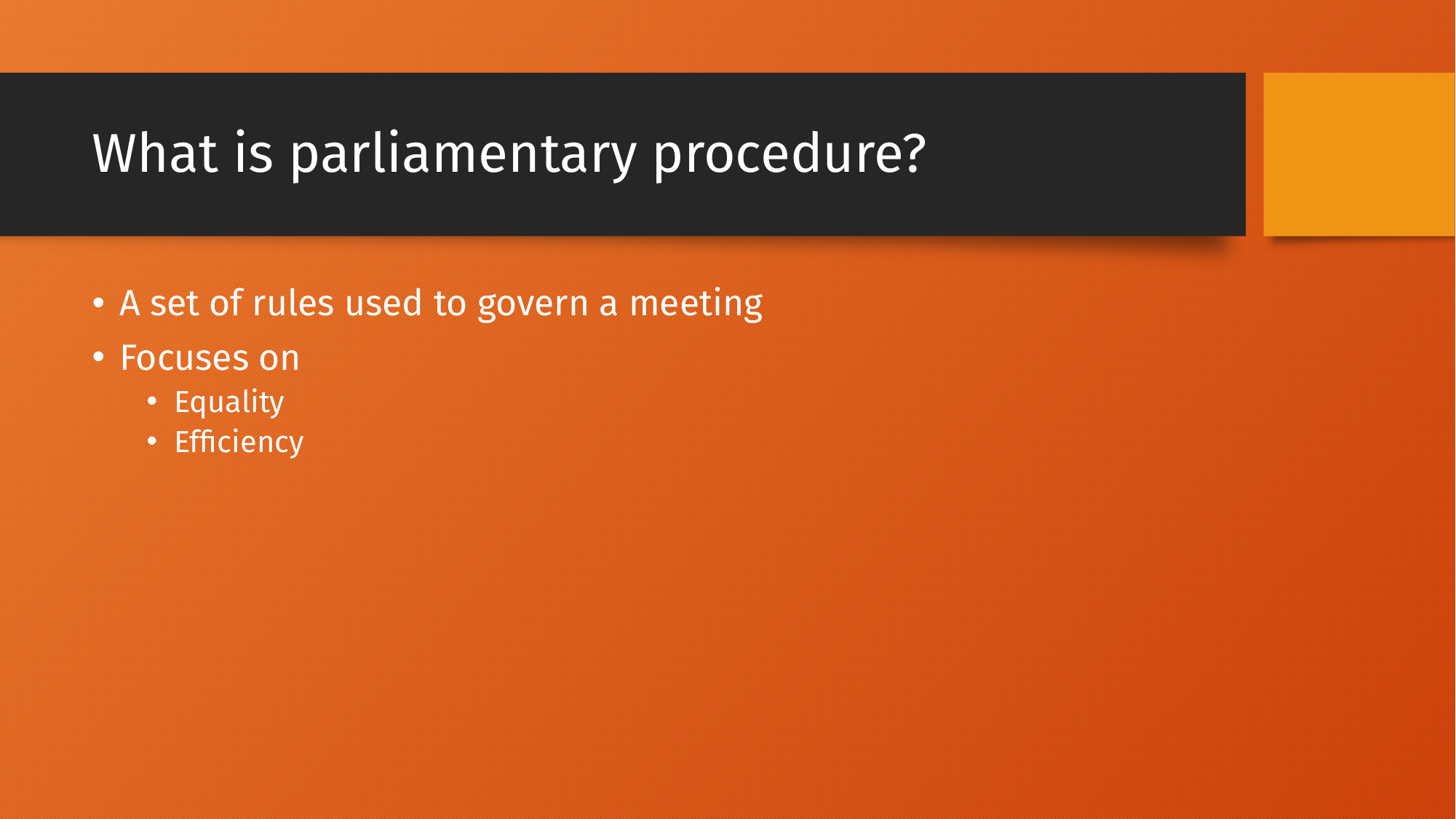

# What is parliamentary procedure?
A set of rules used to govern a meeting
Focuses on
Equality
Efficiency